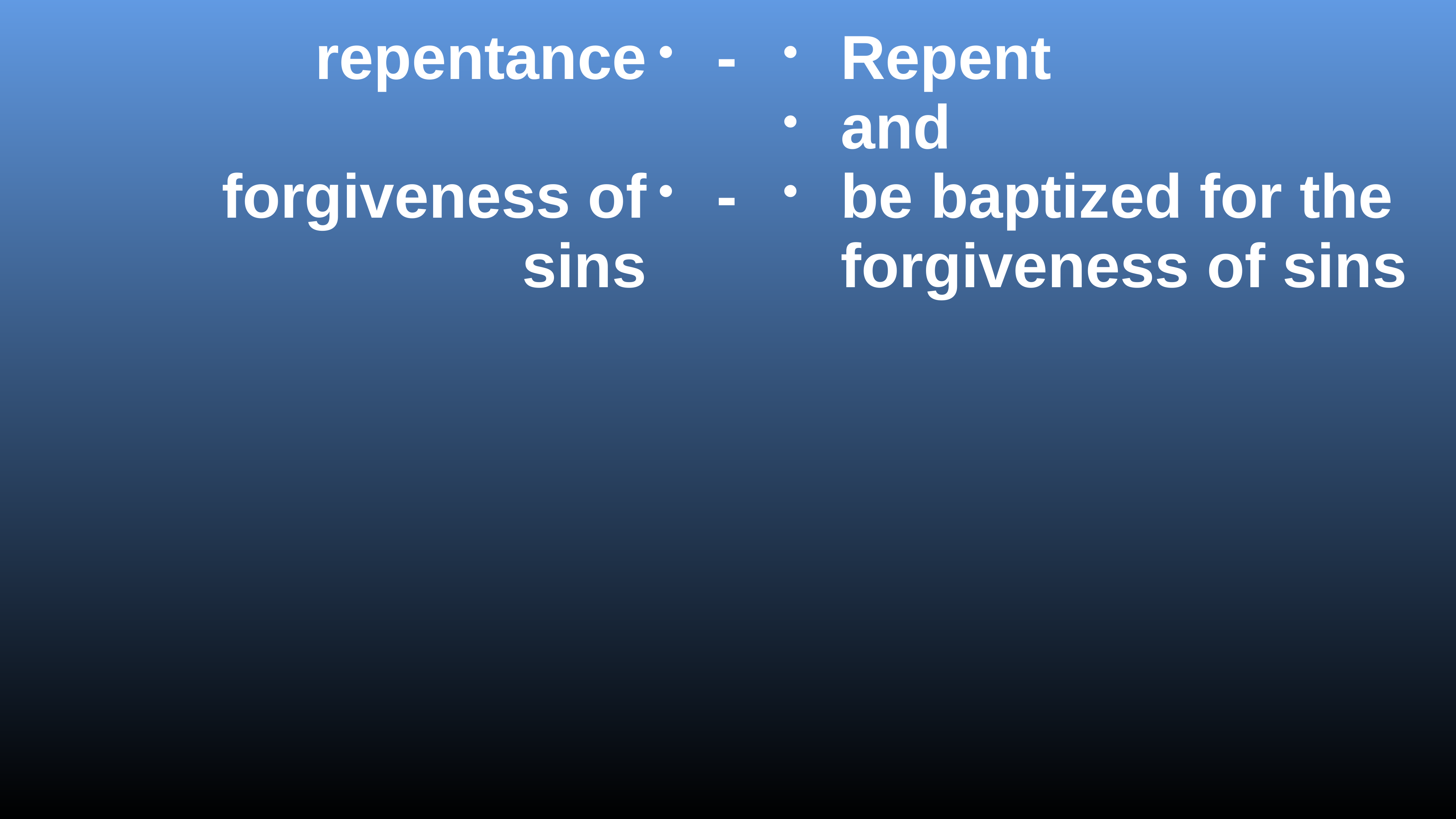

repentance

forgiveness of sins
-

-
Repent
and
be baptized for the forgiveness of sins